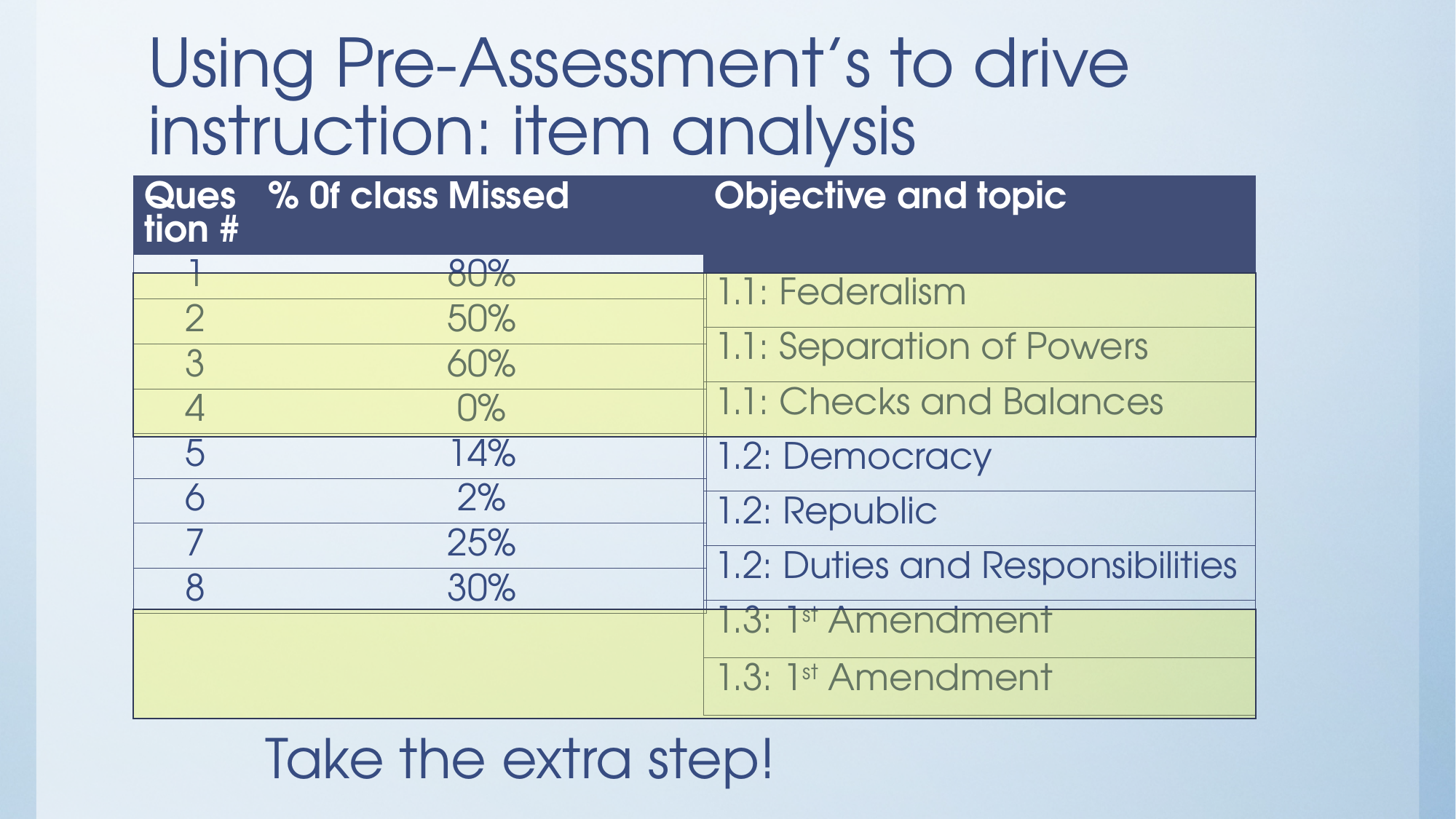

# Using Pre-Assessment’s to drive instruction: item analysis
| Question # | % 0f class Missed |
| --- | --- |
| 1 | 80% |
| 2 | 50% |
| 3 | 60% |
| 4 | 0% |
| 5 | 14% |
| 6 | 2% |
| 7 | 25% |
| 8 | 30% |
| Objective and topic |
| --- |
| 1.1: Federalism |
| 1.1: Separation of Powers |
| 1.1: Checks and Balances |
| 1.2: Democracy |
| 1.2: Republic |
| 1.2: Duties and Responsibilities |
| 1.3: 1st Amendment |
| 1.3: 1st Amendment |

Take the extra step!